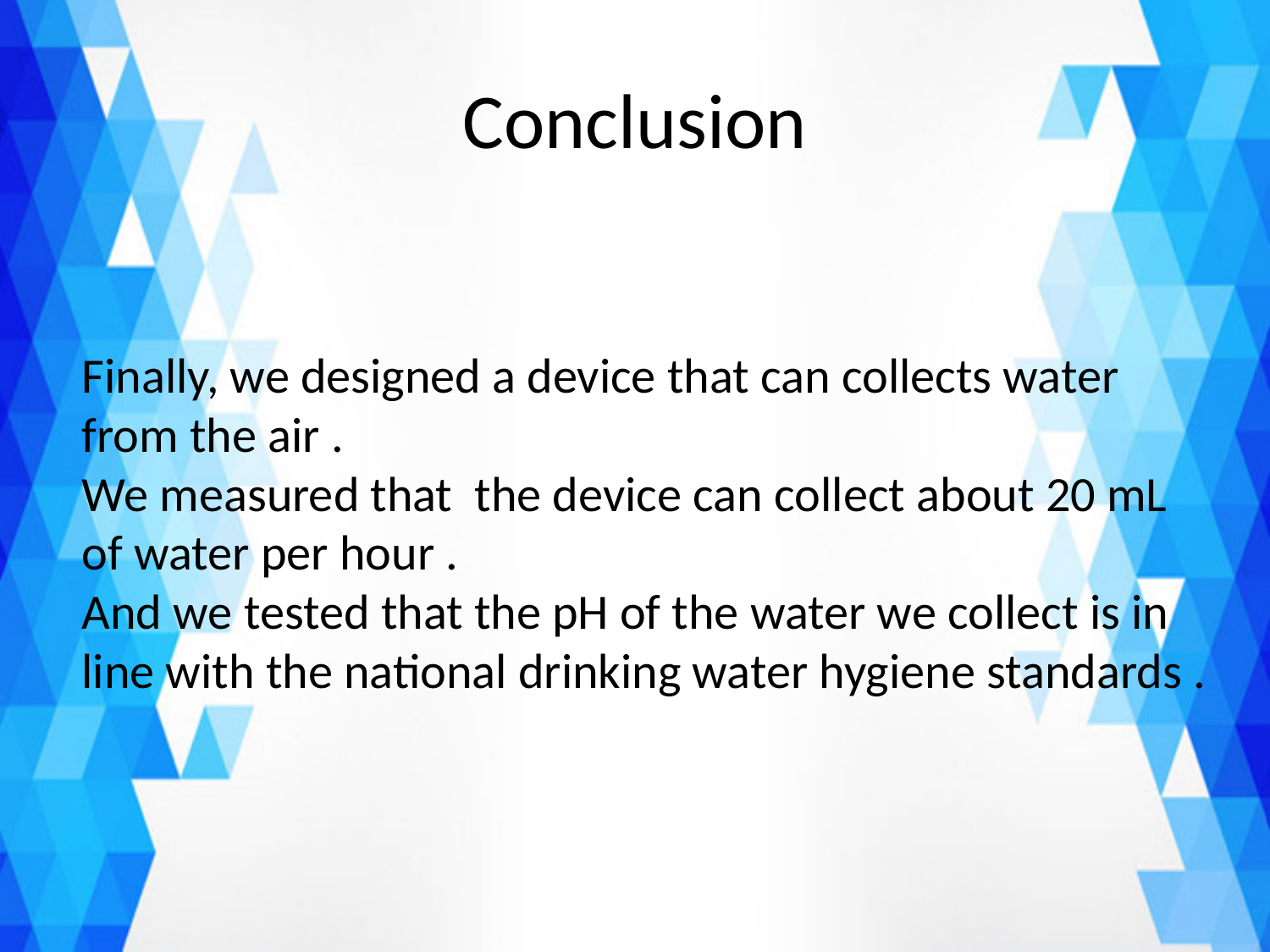

# Conclusion
Finally, we designed a device that can collects water from the air .
We measured that  the device can collect about 20 mL of water per hour .
And we tested that the pH of the water we collect is in line with the national drinking water hygiene standards .